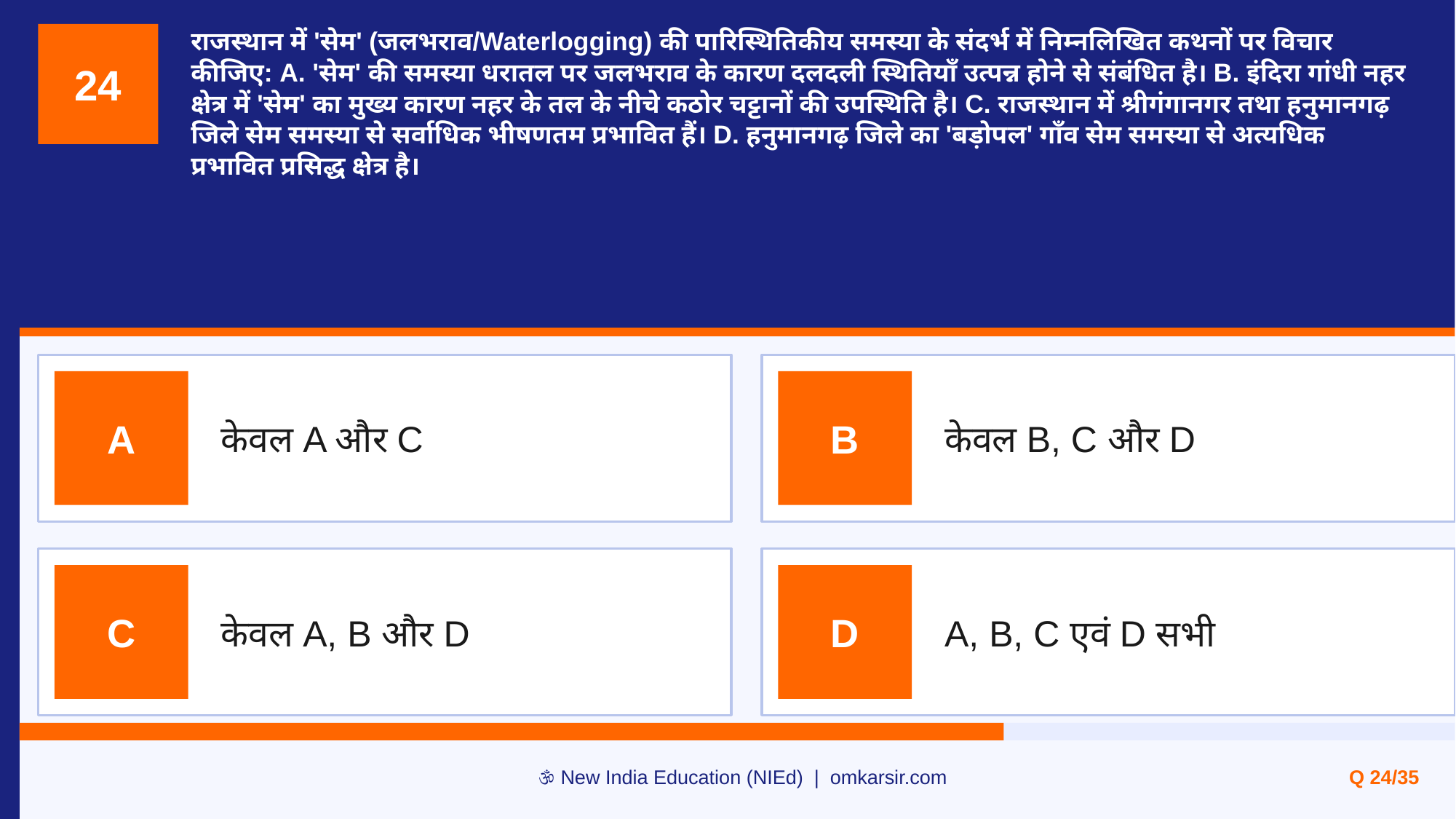

राजस्थान में 'सेम' (जलभराव/Waterlogging) की पारिस्थितिकीय समस्या के संदर्भ में निम्नलिखित कथनों पर विचार कीजिए: A. 'सेम' की समस्या धरातल पर जलभराव के कारण दलदली स्थितियाँ उत्पन्न होने से संबंधित है। B. इंदिरा गांधी नहर क्षेत्र में 'सेम' का मुख्य कारण नहर के तल के नीचे कठोर चट्टानों की उपस्थिति है। C. राजस्थान में श्रीगंगानगर तथा हनुमानगढ़ जिले सेम समस्या से सर्वाधिक भीषणतम प्रभावित हैं। D. हनुमानगढ़ जिले का 'बड़ोपल' गाँव सेम समस्या से अत्यधिक प्रभावित प्रसिद्ध क्षेत्र है।
24

केवल A और C
केवल B, C और D
A
B

केवल A, B और D
A, B, C एवं D सभी
C
D

🕉️ New India Education (NIEd)  |  omkarsir.com
Q 24/35